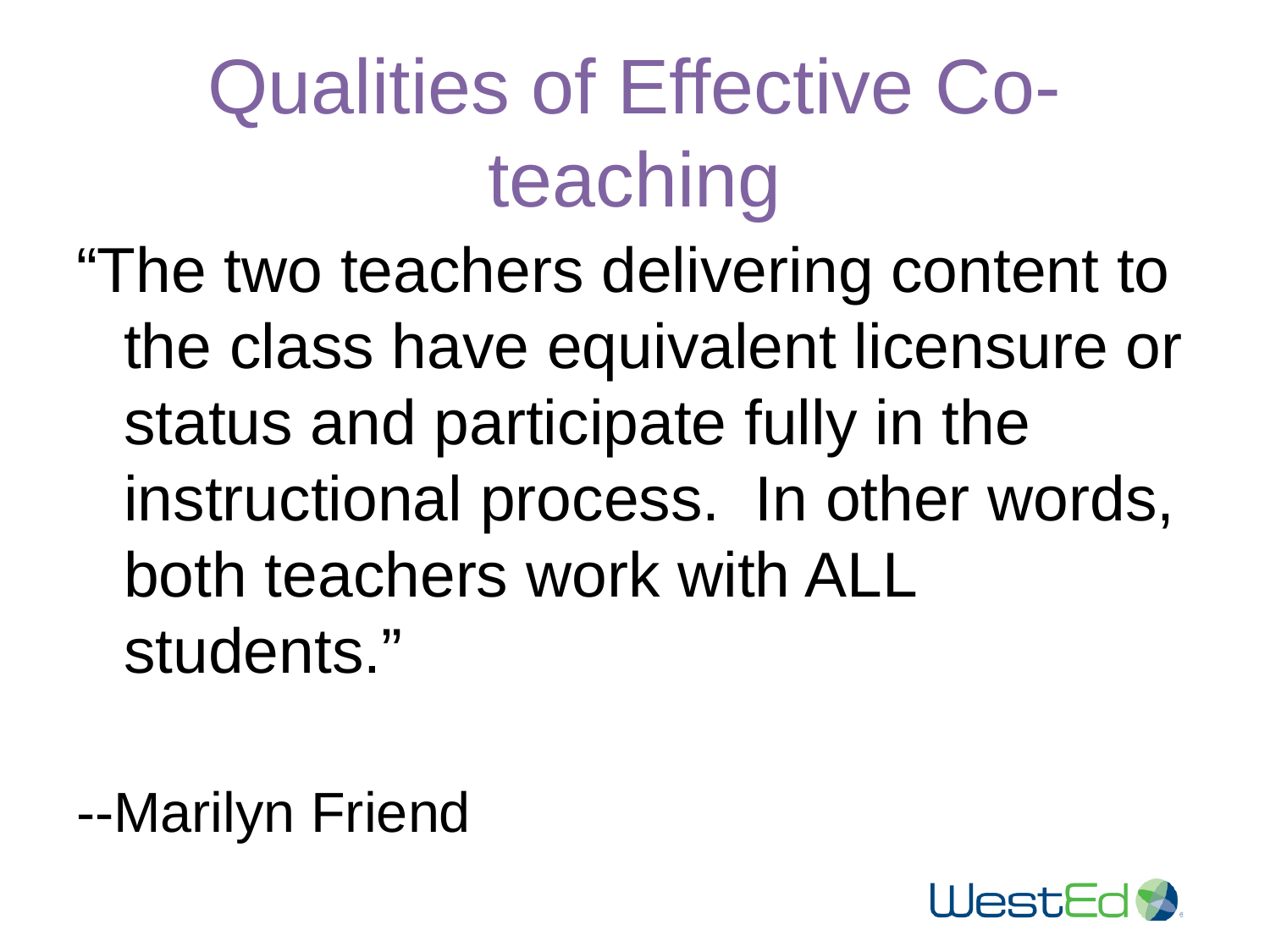

# Qualities of Effective Co-teaching
“The two teachers delivering content to the class have equivalent licensure or status and participate fully in the instructional process.  In other words, both teachers work with ALL students.”

--Marilyn Friend